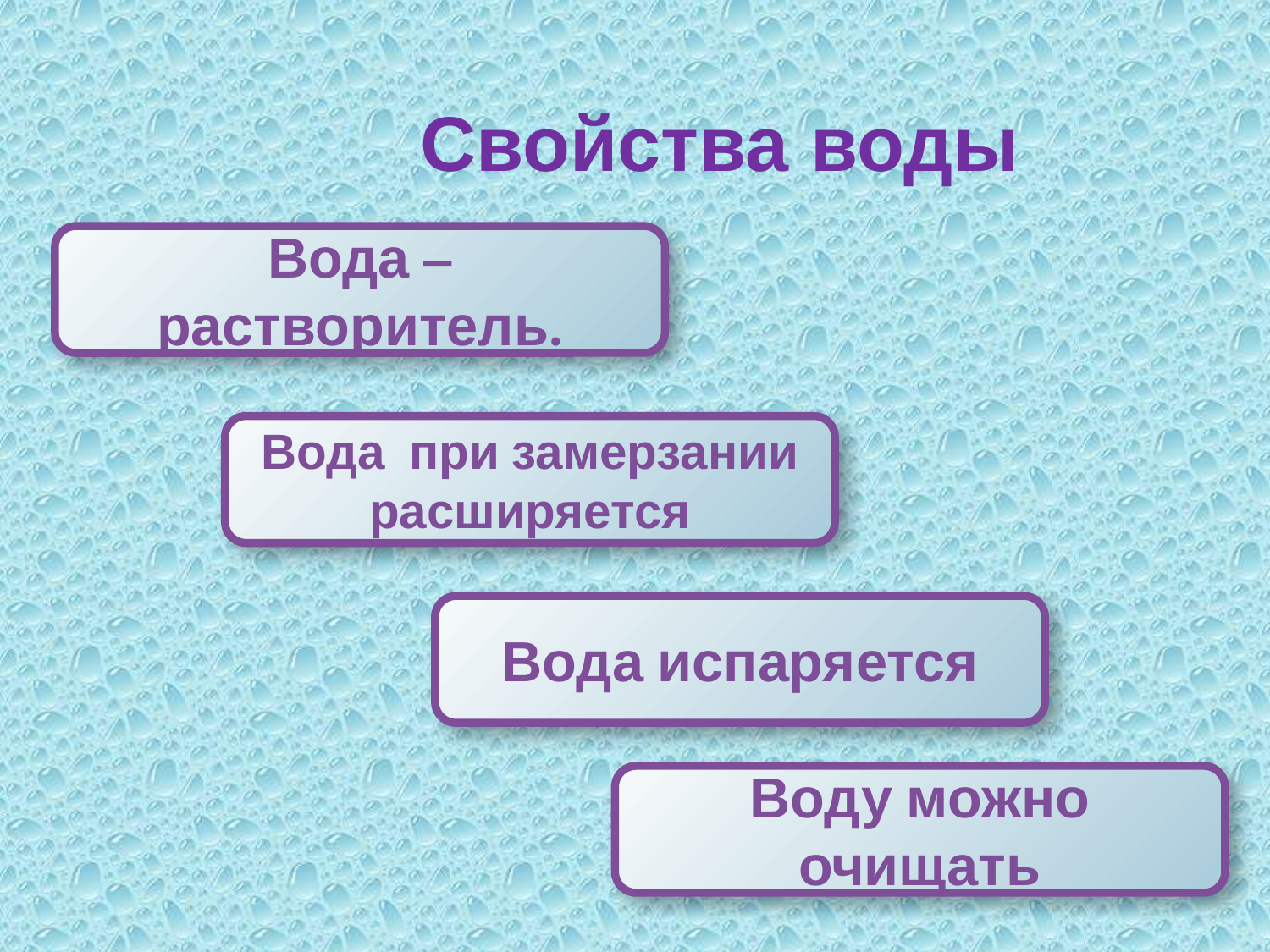

Свойства воды
Вода – растворитель.

Вода  при замерзании расширяется
Вода испаряется
Воду можно очищать